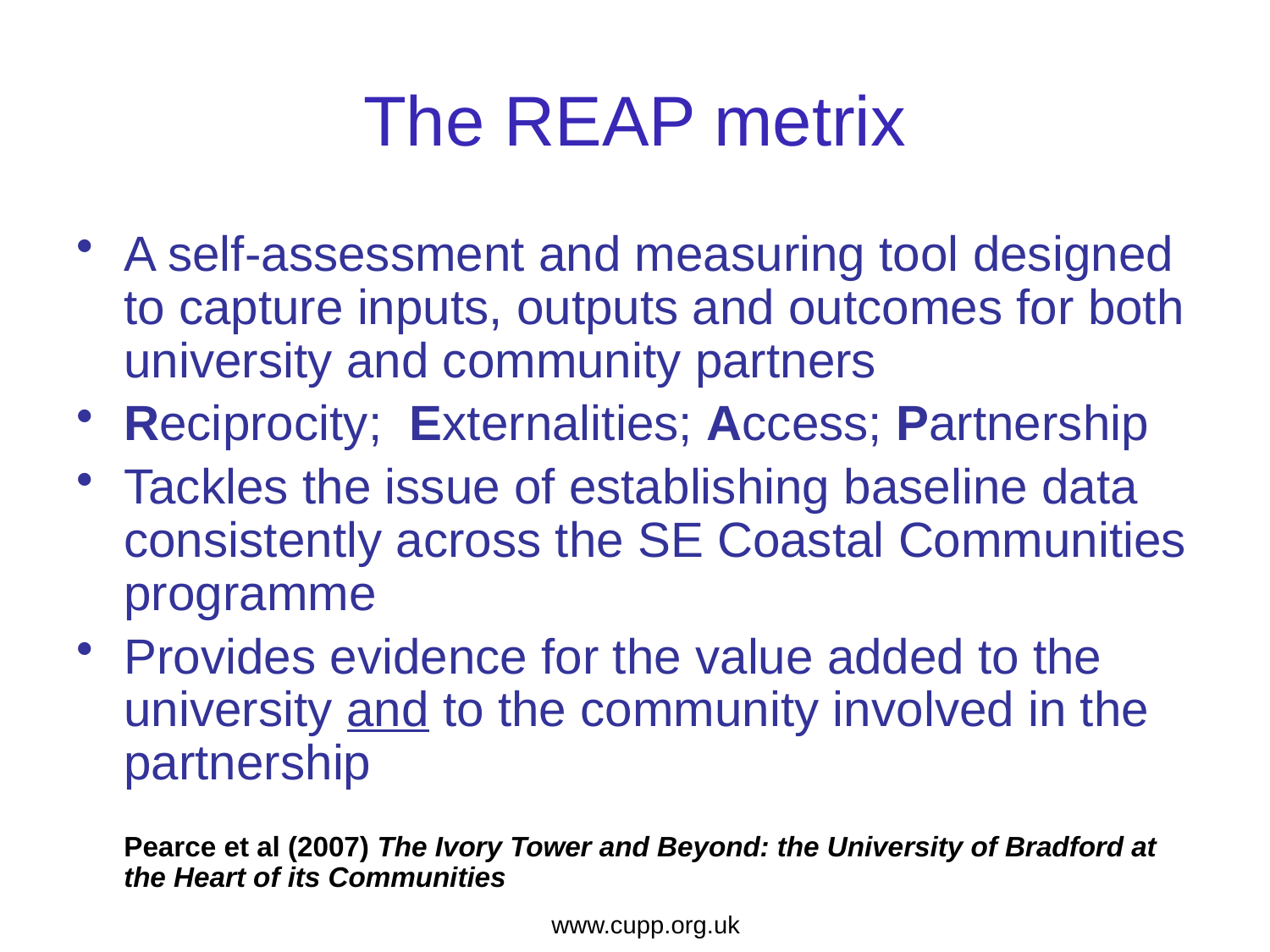

# The REAP metrix
A self-assessment and measuring tool designed to capture inputs, outputs and outcomes for both university and community partners
Reciprocity;  Externalities; Access; Partnership
Tackles the issue of establishing baseline data consistently across the SE Coastal Communities programme
Provides evidence for the value added to the university and to the community involved in the partnership

	Pearce et al (2007) The Ivory Tower and Beyond: the University of Bradford at the Heart of its Communities
www.cupp.org.uk